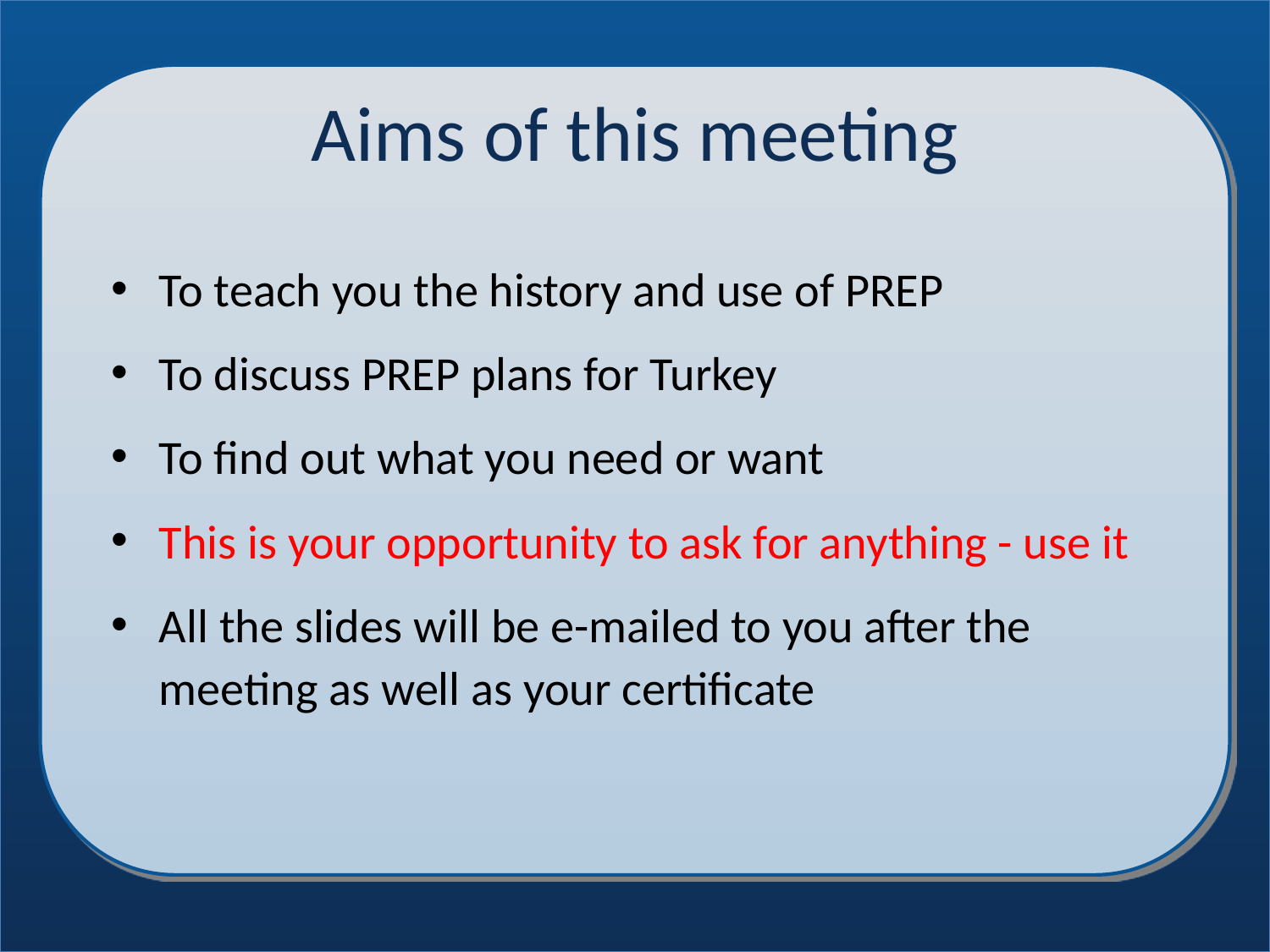

Aims of this meeting
To teach you the history and use of PREP
To discuss PREP plans for Turkey
To find out what you need or want
This is your opportunity to ask for anything - use it
All the slides will be e-mailed to you after the meeting as well as your certificate